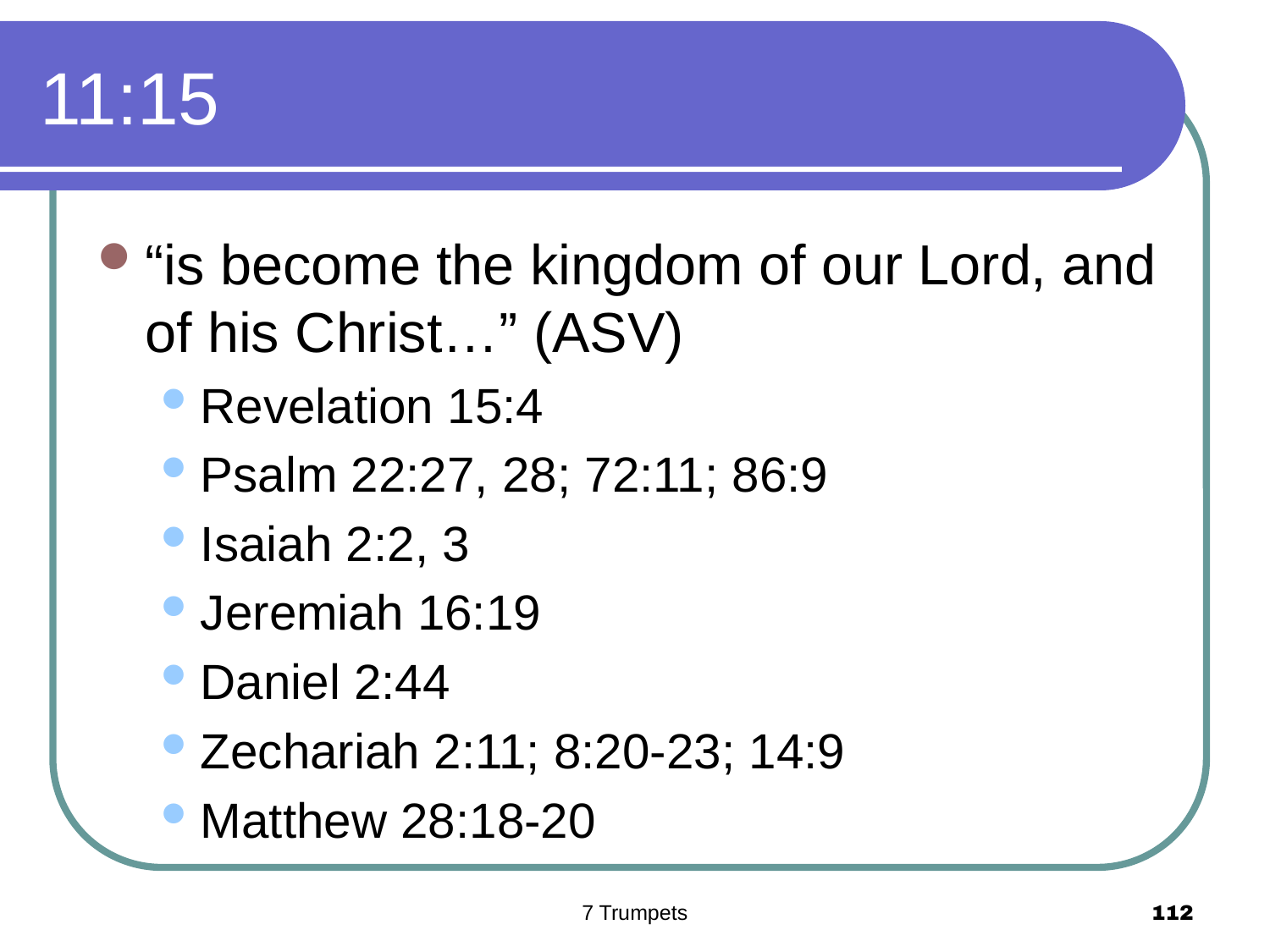

# 11:15
“is become the kingdom of our Lord, and of his Christ…” (ASV)
Revelation 15:4
Psalm 22:27, 28; 72:11; 86:9
Isaiah 2:2, 3
Jeremiah 16:19
Daniel 2:44
Zechariah 2:11; 8:20-23; 14:9
Matthew 28:18-20
7 Trumpets
112